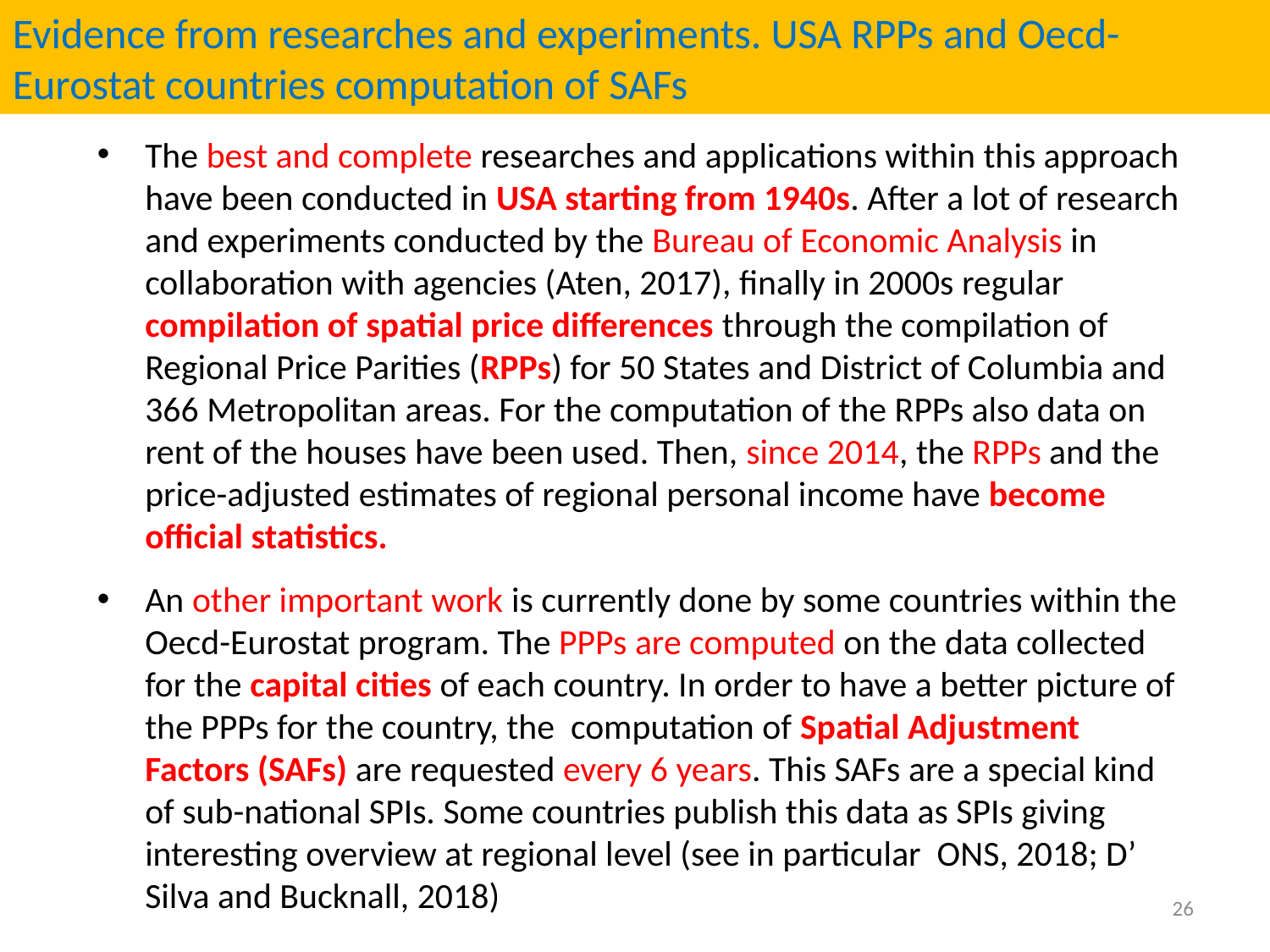

Evidence from researches and experiments. USA RPPs and Oecd-Eurostat countries computation of SAFs
The best and complete researches and applications within this approach have been conducted in USA starting from 1940s. After a lot of research and experiments conducted by the Bureau of Economic Analysis in collaboration with agencies (Aten, 2017), finally in 2000s regular compilation of spatial price differences through the compilation of Regional Price Parities (RPPs) for 50 States and District of Columbia and 366 Metropolitan areas. For the computation of the RPPs also data on rent of the houses have been used. Then, since 2014, the RPPs and the price-adjusted estimates of regional personal income have become official statistics.

An other important work is currently done by some countries within the Oecd-Eurostat program. The PPPs are computed on the data collected for the capital cities of each country. In order to have a better picture of the PPPs for the country, the  computation of Spatial Adjustment Factors (SAFs) are requested every 6 years. This SAFs are a special kind of sub-national SPIs. Some countries publish this data as SPIs giving interesting overview at regional level (see in particular  ONS, 2018; D’ Silva and Bucknall, 2018)
26